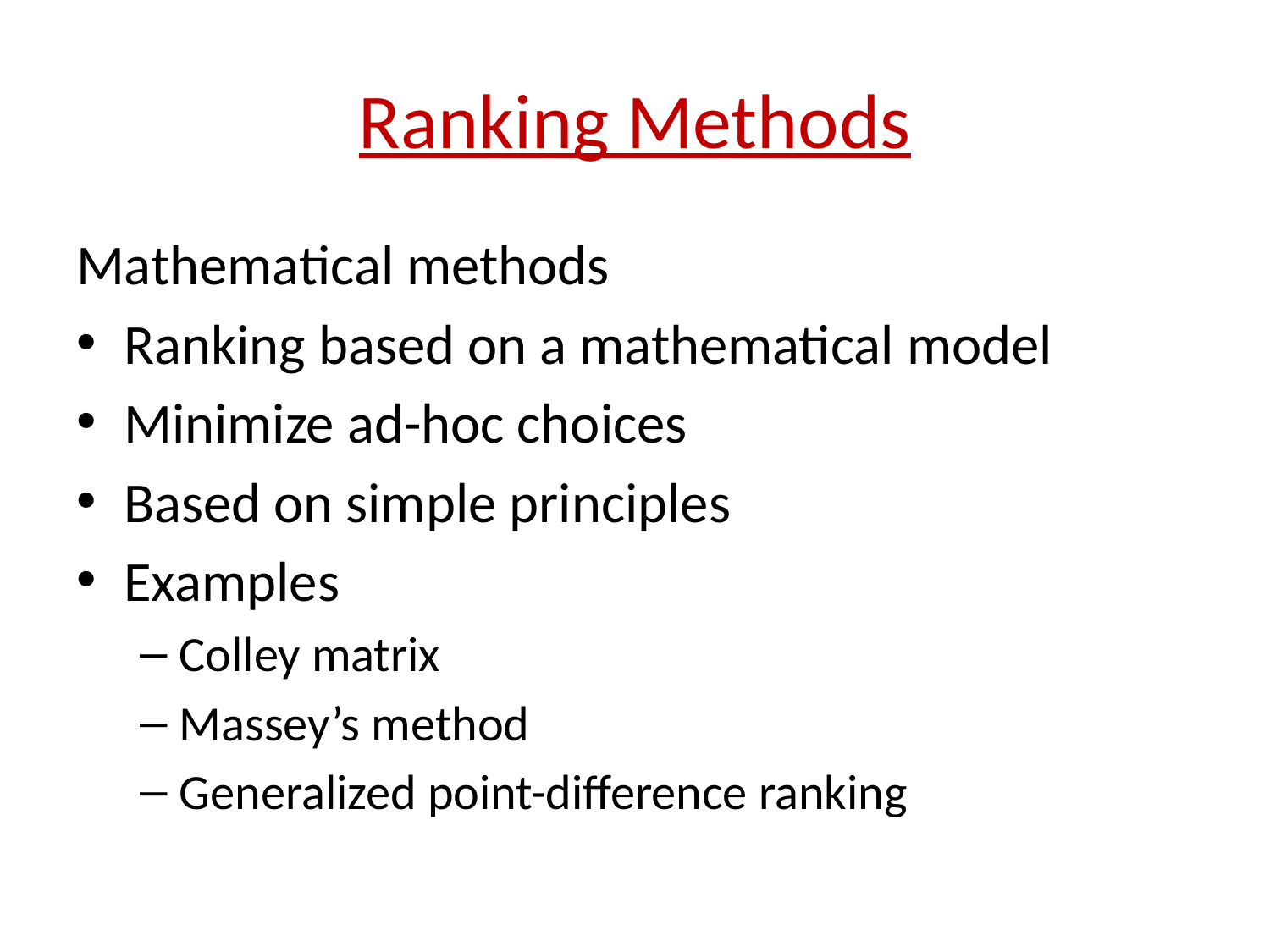

# Ranking Methods
Mathematical methods
Ranking based on a mathematical model
Minimize ad-hoc choices
Based on simple principles
Examples
Colley matrix
Massey’s method
Generalized point-difference ranking